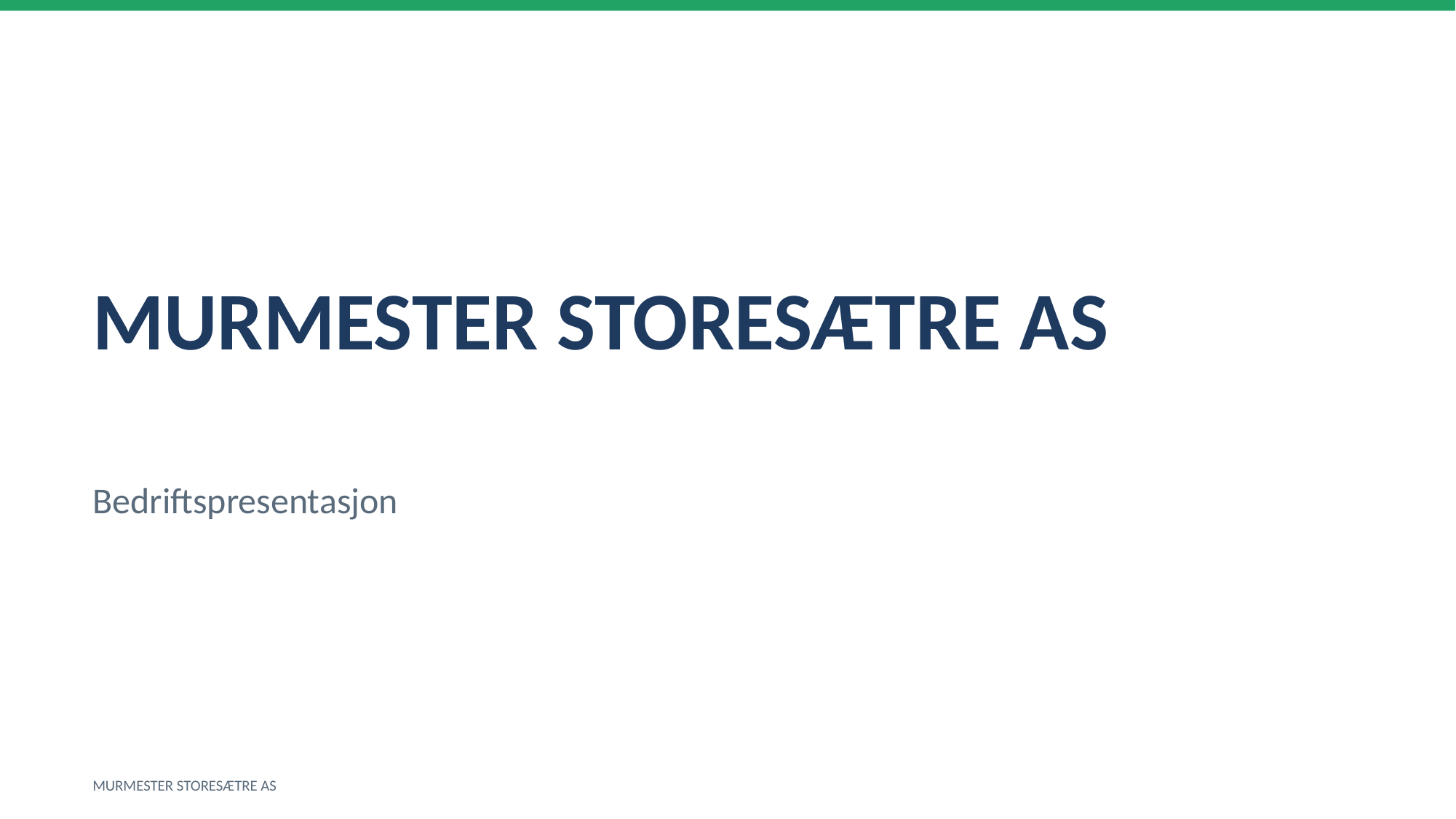

MURMESTER STORESÆTRE AS
Bedriftspresentasjon
MURMESTER STORESÆTRE AS